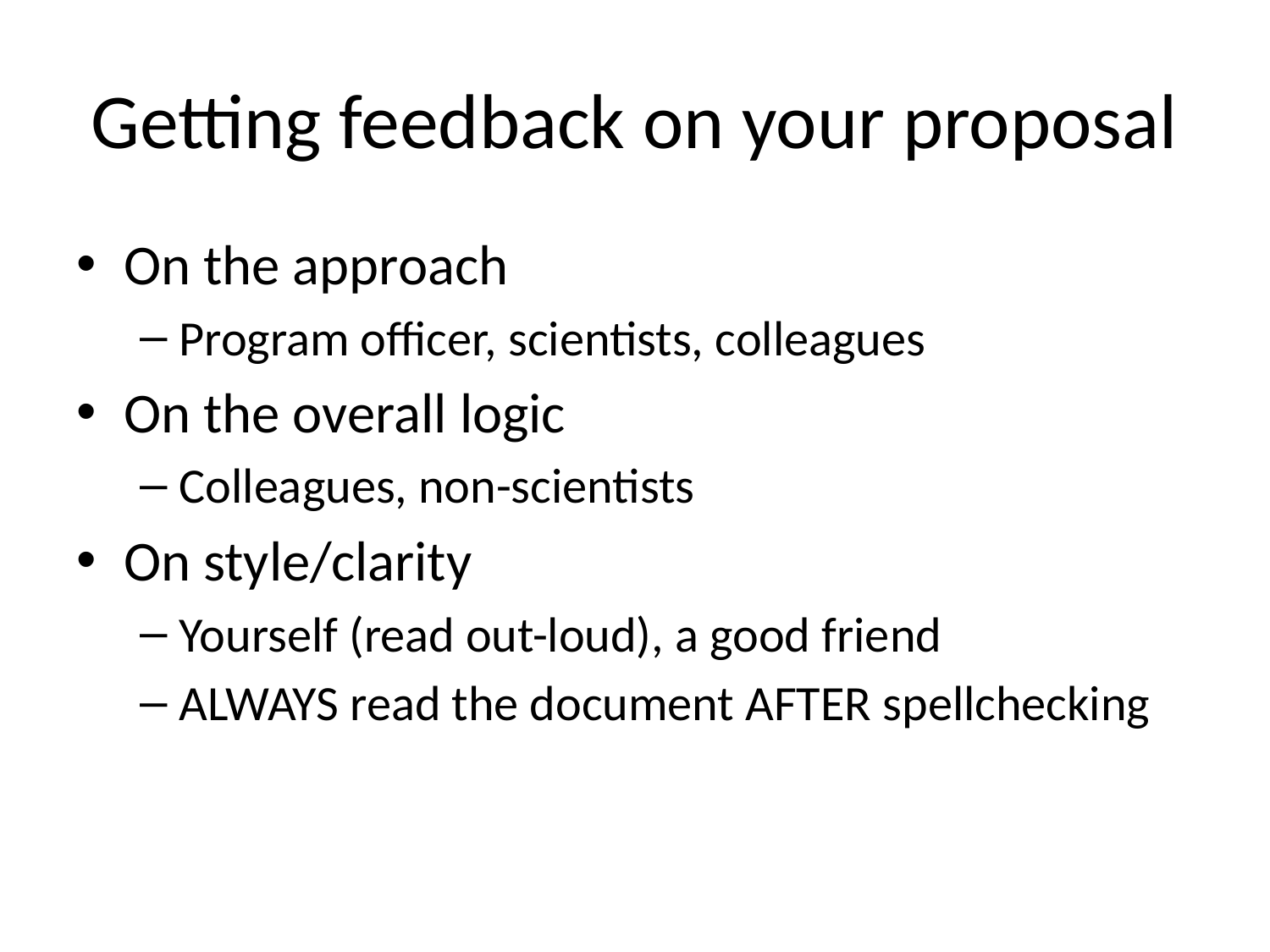

# Getting feedback on your proposal
On the approach
Program officer, scientists, colleagues
On the overall logic
Colleagues, non-scientists
On style/clarity
Yourself (read out-loud), a good friend
ALWAYS read the document AFTER spellchecking